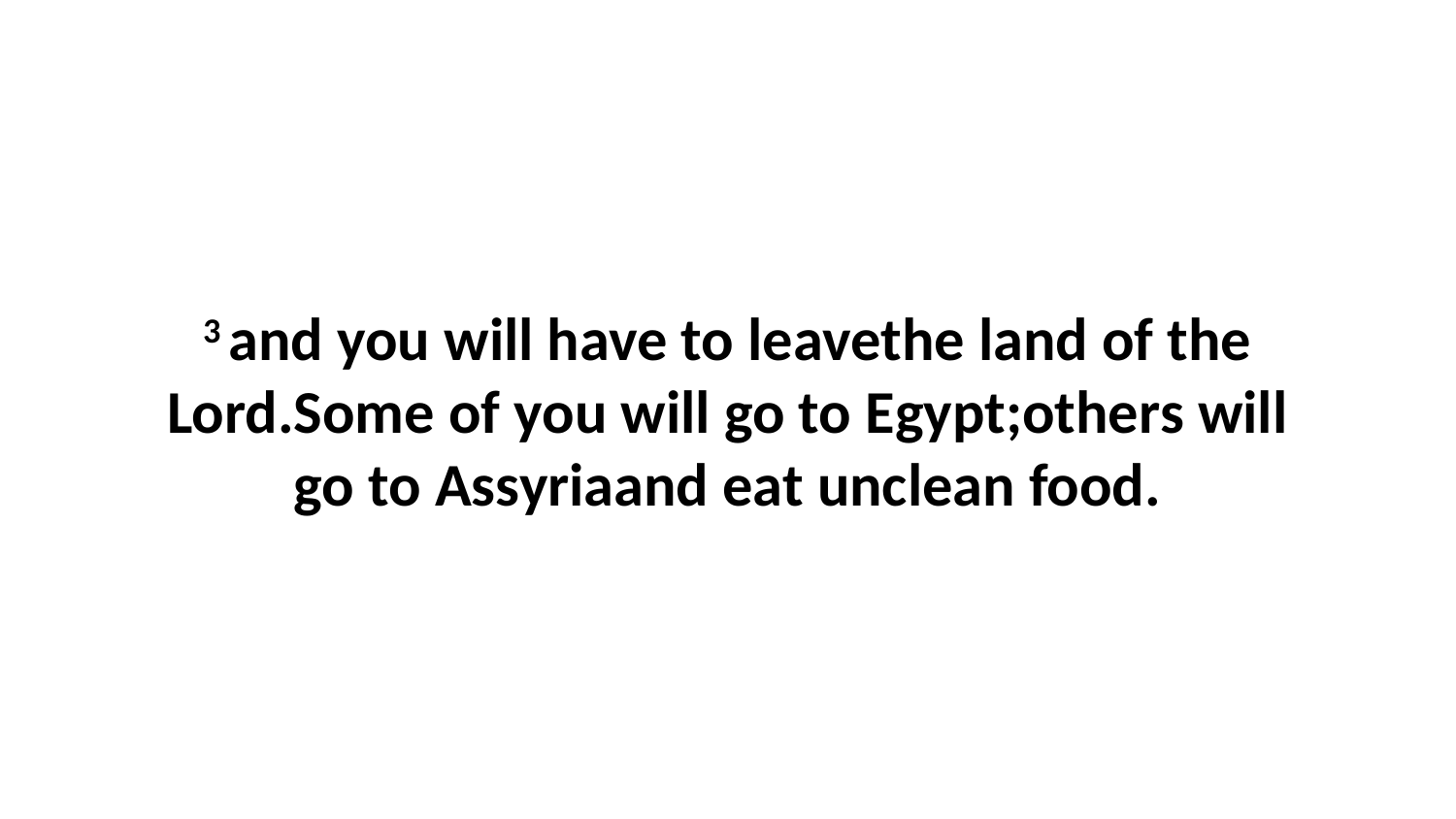

3 and you will have to leavethe land of the Lord.Some of you will go to Egypt;others will go to Assyriaand eat unclean food.